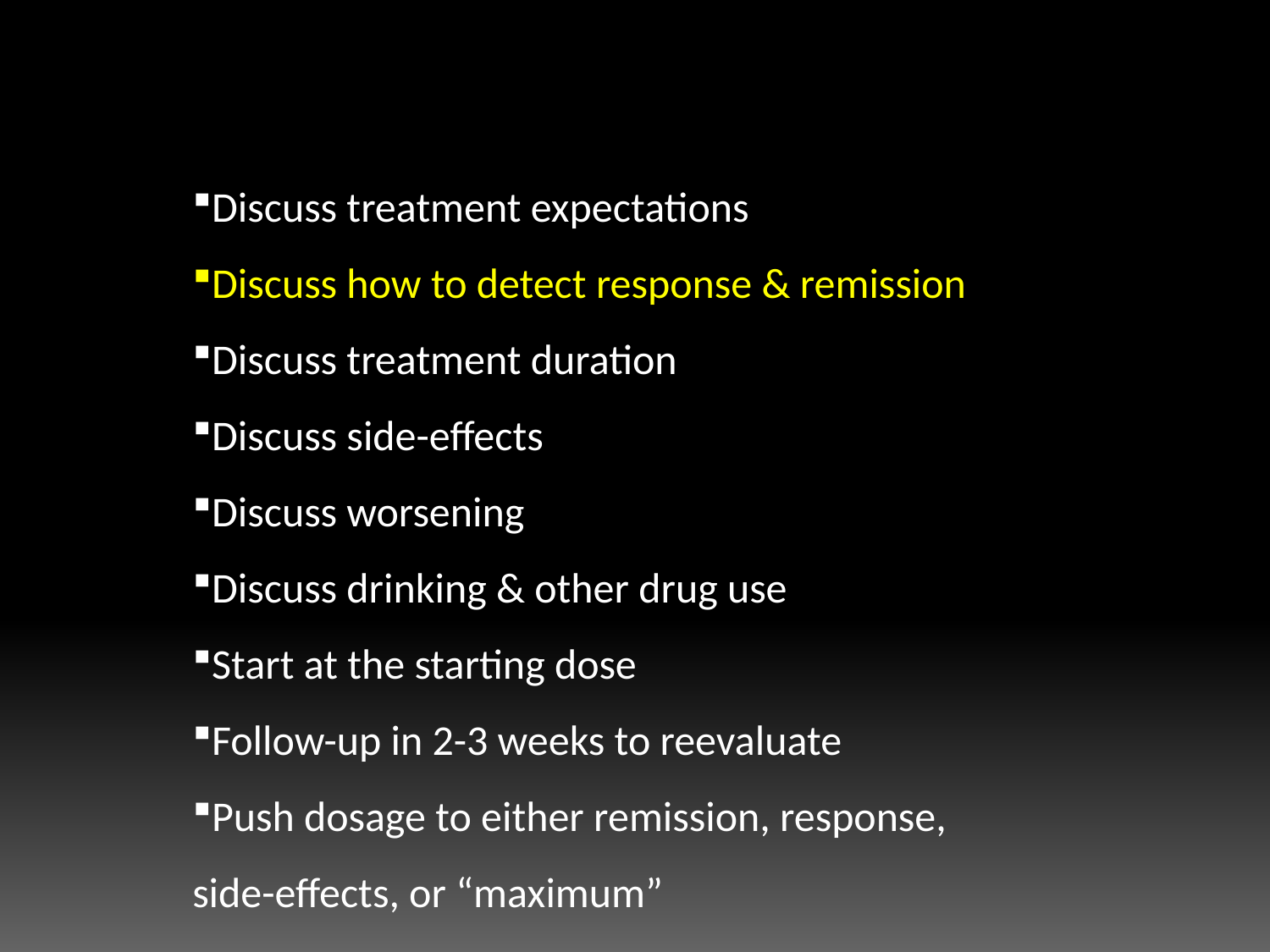

Discuss treatment expectations
Discuss how to detect response & remission
Discuss treatment duration
Discuss side-effects
Discuss worsening
Discuss drinking & other drug use
Start at the starting dose
Follow-up in 2-3 weeks to reevaluate
Push dosage to either remission, response, side-effects, or “maximum”